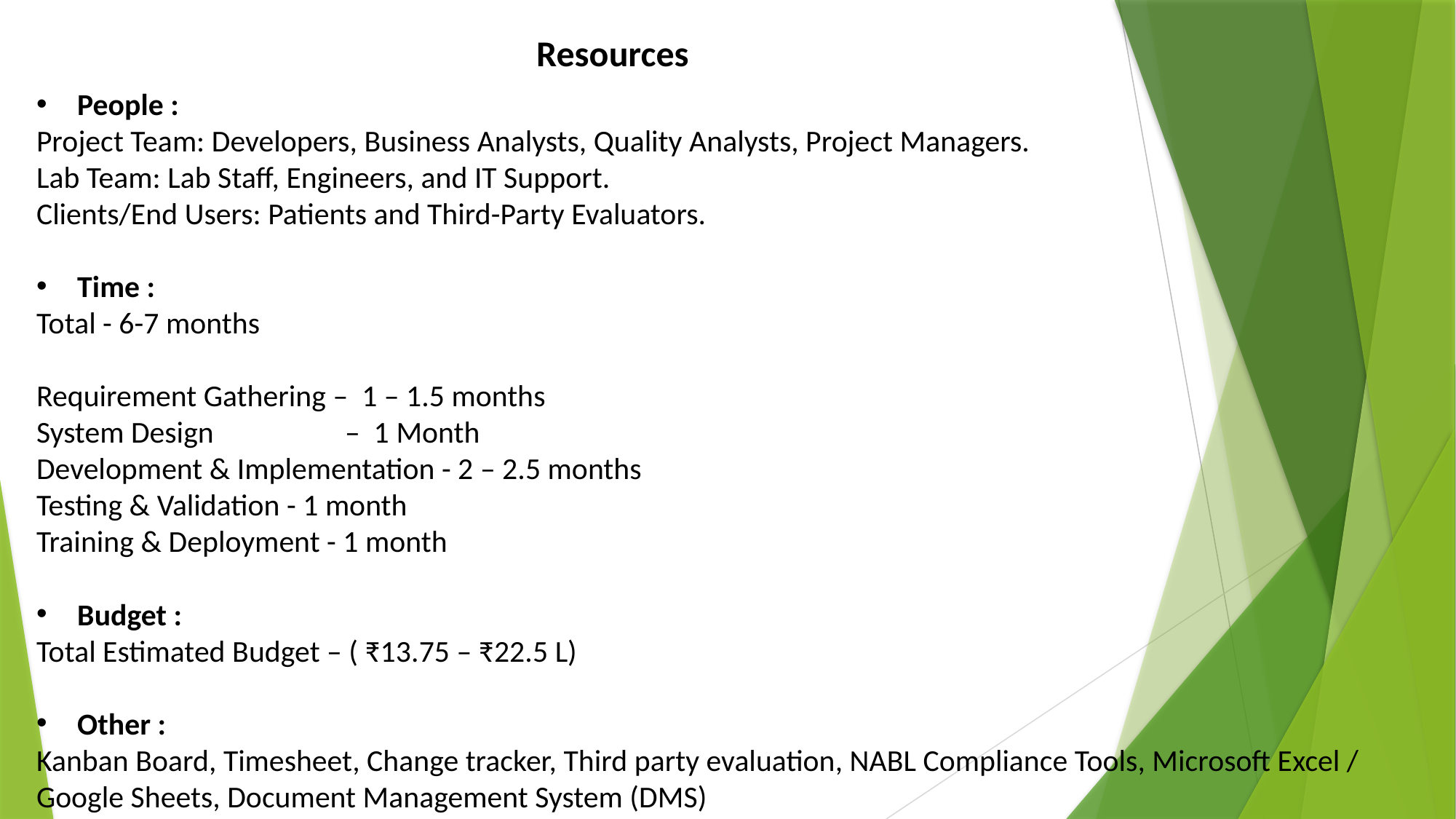

Resources
People :
Project Team: Developers, Business Analysts, Quality Analysts, Project Managers.
Lab Team: Lab Staff, Engineers, and IT Support.
Clients/End Users: Patients and Third-Party Evaluators.

Time :
Total - 6-7 months

Requirement Gathering –  1 – 1.5 months
System Design                   –  1 Month
Development & Implementation - 2 – 2.5 months
Testing & Validation - 1 month
Training & Deployment - 1 month

Budget :
Total Estimated Budget – ( ₹13.75 – ₹22.5 L)

Other :
Kanban Board, Timesheet, Change tracker, Third party evaluation, NABL Compliance Tools, Microsoft Excel / Google Sheets, Document Management System (DMS)